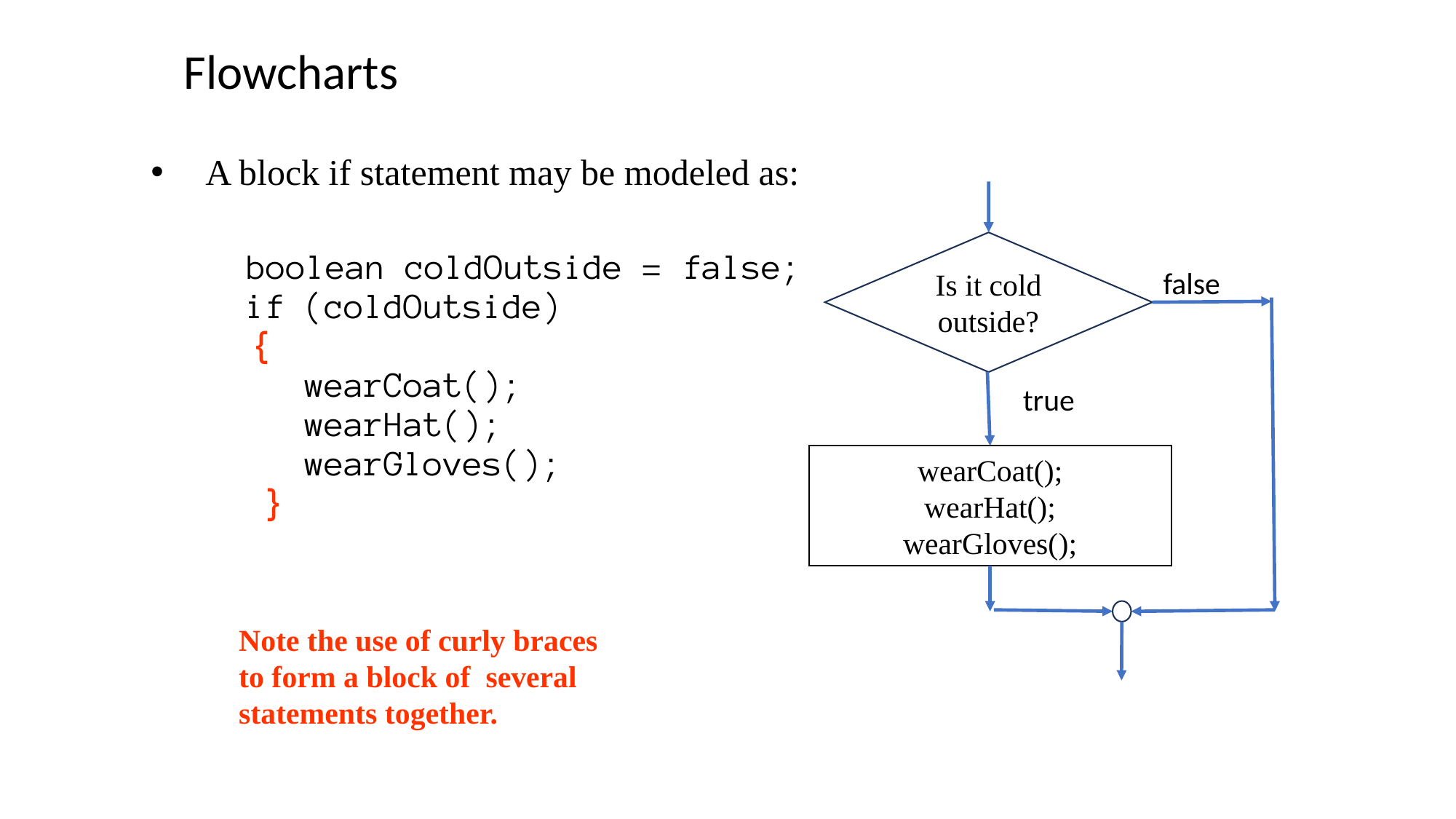

Flowcharts
A block if statement may be modeled as:

     boolean coldOutside = false;
  if (coldOutside)
 {
     wearCoat();
     wearHat();
     wearGloves();
   }

Is it cold
outside?
false
true
wearCoat();
wearHat();
wearGloves();

Note the use of curly braces
to form a block of  several
statements together.